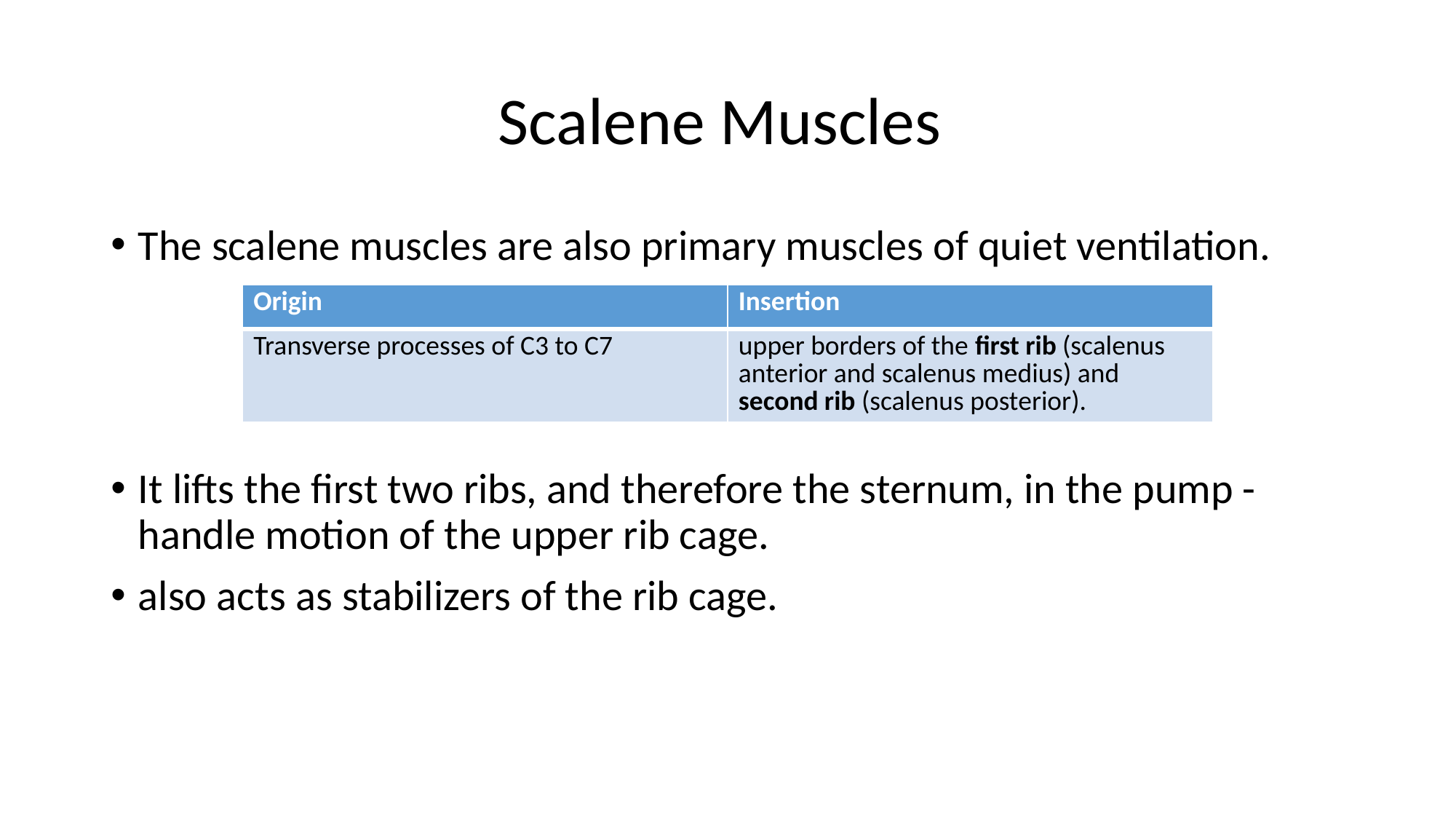

# Scalene Muscles
The scalene muscles are also primary muscles of quiet ventilation.

It lifts the first two ribs, and therefore the sternum, in the pump -handle motion of the upper rib cage.
also acts as stabilizers of the rib cage.

| Origin | Insertion |
| --- | --- |
| Transverse processes of C3 to C7 | upper borders of the first rib (scalenus anterior and scalenus medius) and second rib (scalenus posterior). |